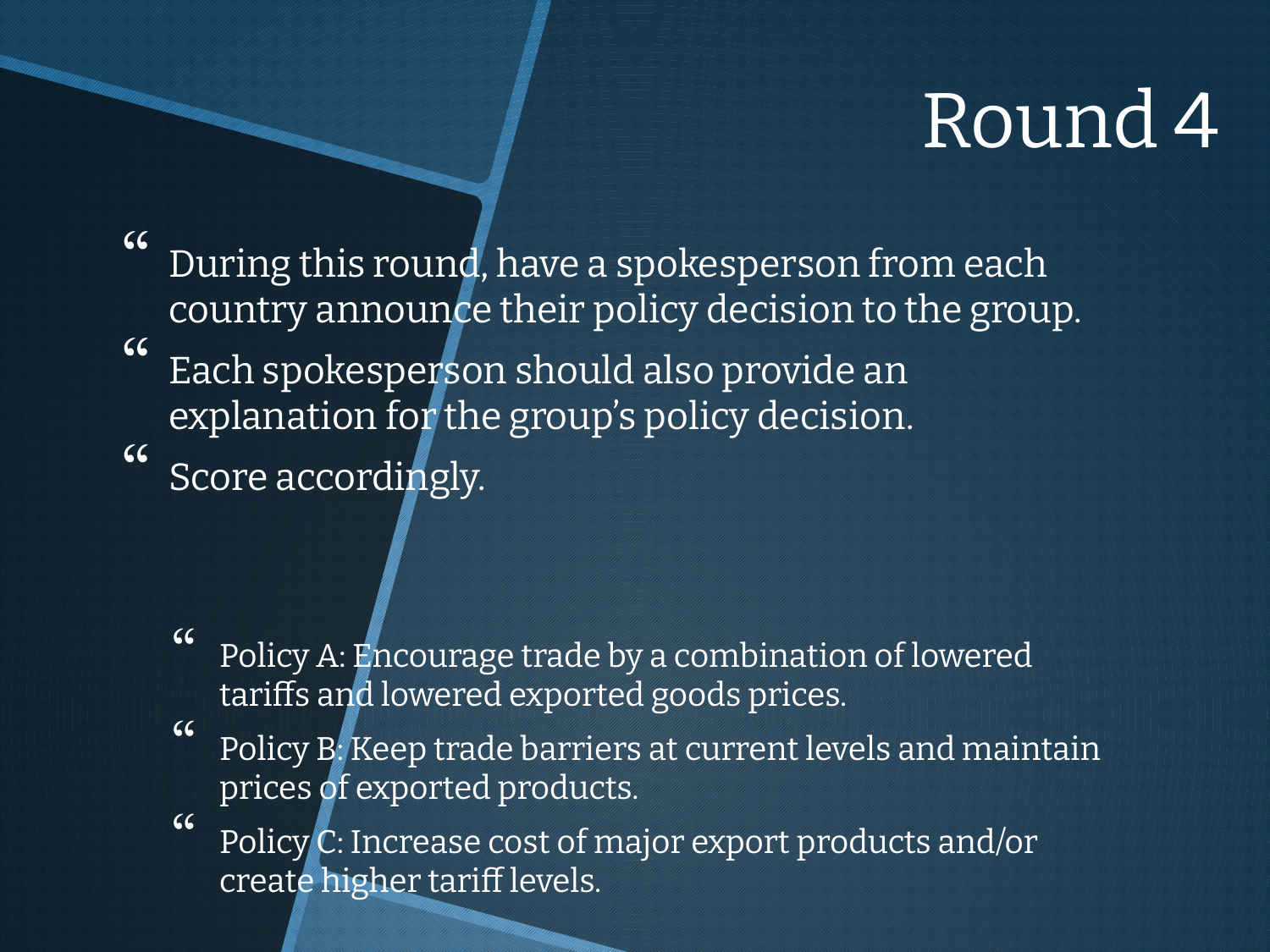

# Round 4
During this round, have a spokesperson from each country announce their policy decision to the group.
Each spokesperson should also provide an explanation for the group’s policy decision.
Score accordingly.

Policy A: Encourage trade by a combination of lowered tariffs and lowered exported goods prices.
Policy B: Keep trade barriers at current levels and maintain prices of exported products.
Policy C: Increase cost of major export products and/or create higher tariff levels.